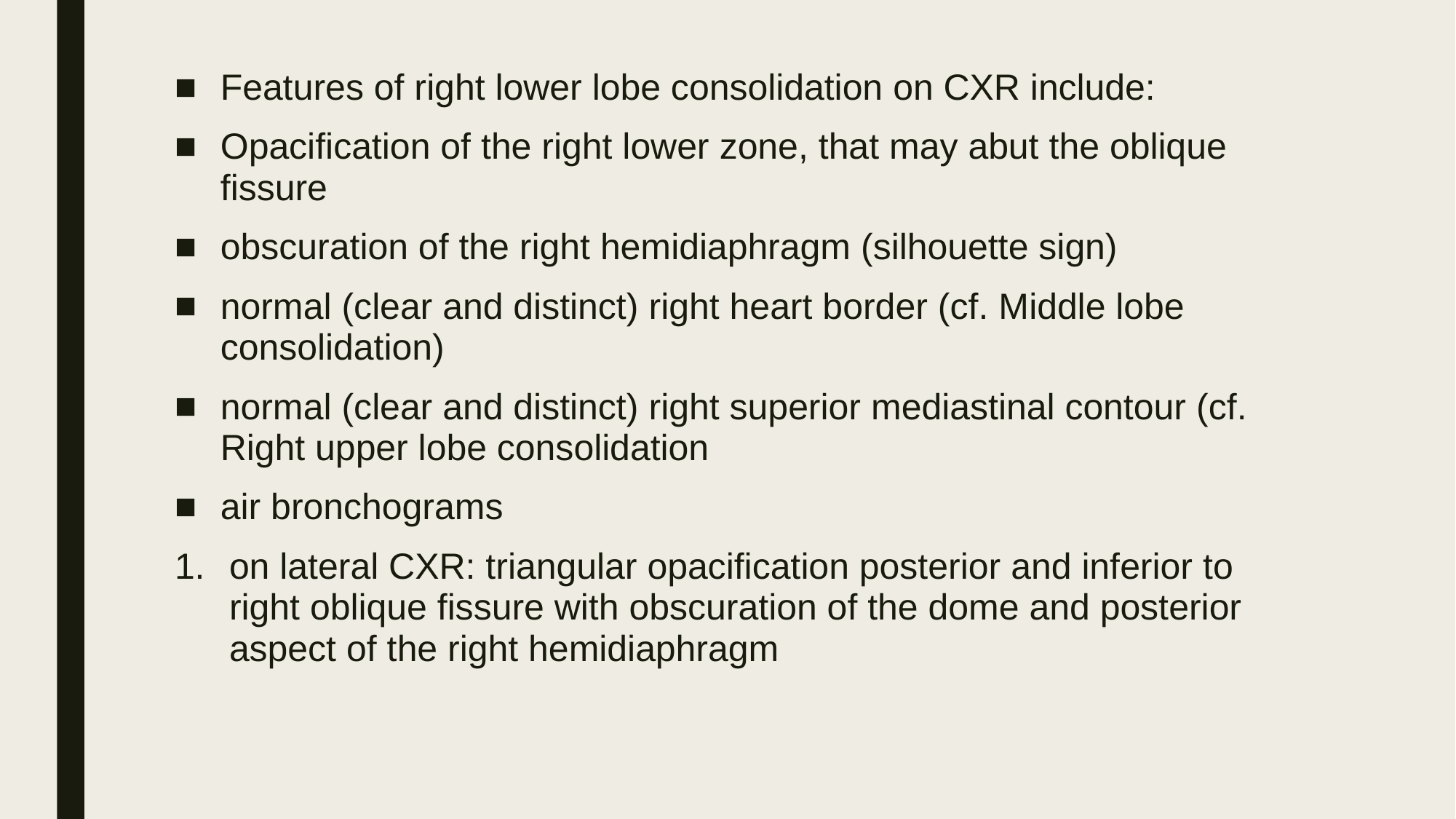

Features of right lower lobe consolidation on CXR include:
Opacification of the right lower zone, that may abut the oblique fissure
obscuration of the right hemidiaphragm (silhouette sign)
normal (clear and distinct) right heart border (cf. Middle lobe consolidation)
normal (clear and distinct) right superior mediastinal contour (cf. Right upper lobe consolidation
air bronchograms
on lateral CXR: triangular opacification posterior and inferior to right oblique fissure with obscuration of the dome and posterior aspect of the right hemidiaphragm